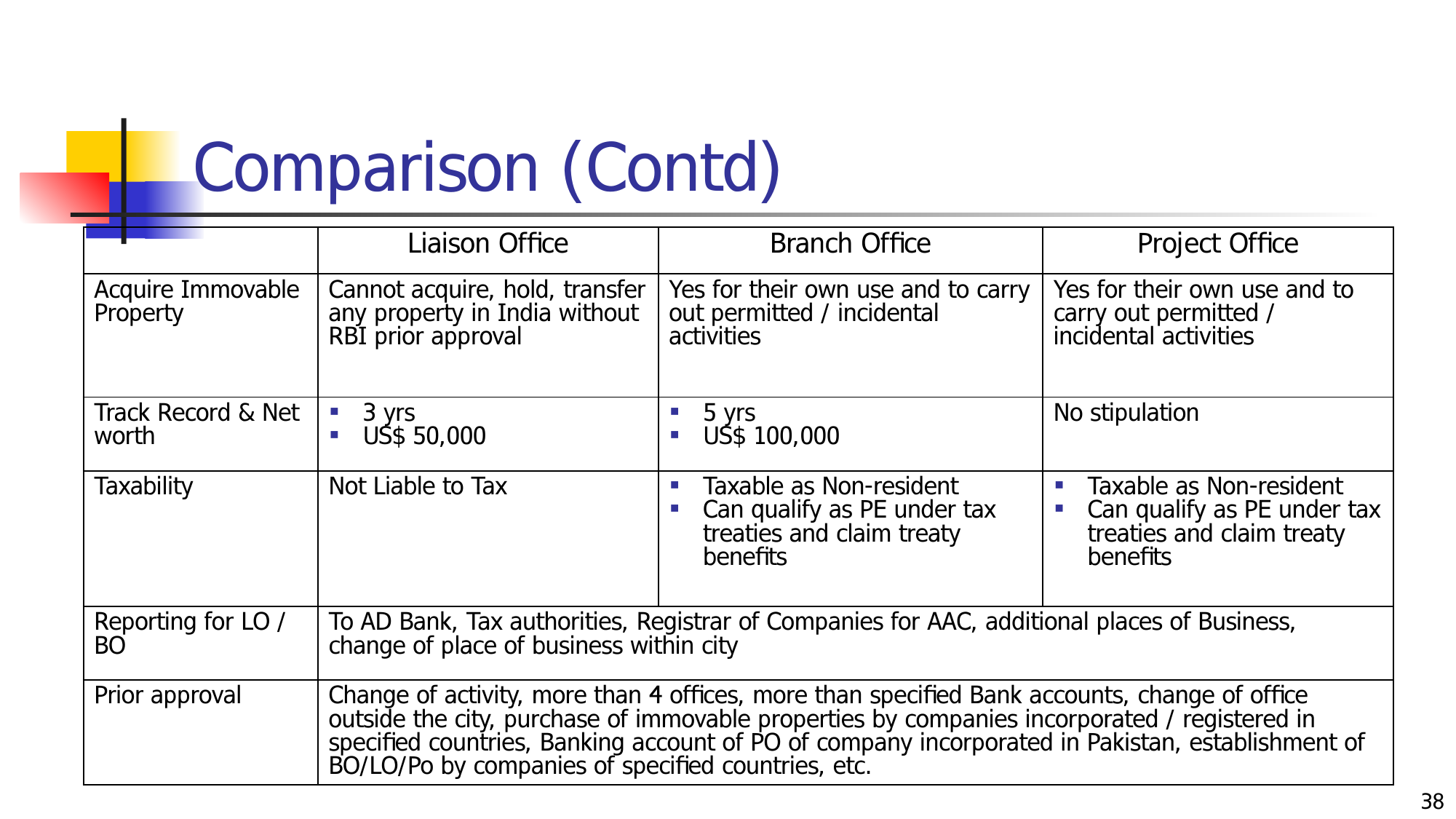

# Comparison (Contd)
|  | Liaison Office | Branch Office | Project Office |
| --- | --- | --- | --- |
| Acquire Immovable Property | Cannot acquire, hold, transfer any property in India without RBI prior approval | Yes for their own use and to carry out permitted / incidental activities | Yes for their own use and to carry out permitted / incidental activities |
| Track Record & Net worth | 3 yrs US$ 50,000 | 5 yrs US$ 100,000 | No stipulation |
| Taxability | Not Liable to Tax | Taxable as Non-resident Can qualify as PE under tax treaties and claim treaty benefits | Taxable as Non-resident Can qualify as PE under tax treaties and claim treaty benefits |
| Reporting for LO / BO | To AD Bank, Tax authorities, Registrar of Companies for AAC, additional places of Business, change of place of business within city |  |  |
| Prior approval | Change of activity, more than 4 offices, more than specified Bank accounts, change of office outside the city, purchase of immovable properties by companies incorporated / registered in specified countries, Banking account of PO of company incorporated in Pakistan, establishment of BO/LO/Po by companies of specified countries, etc. |  |  |
38